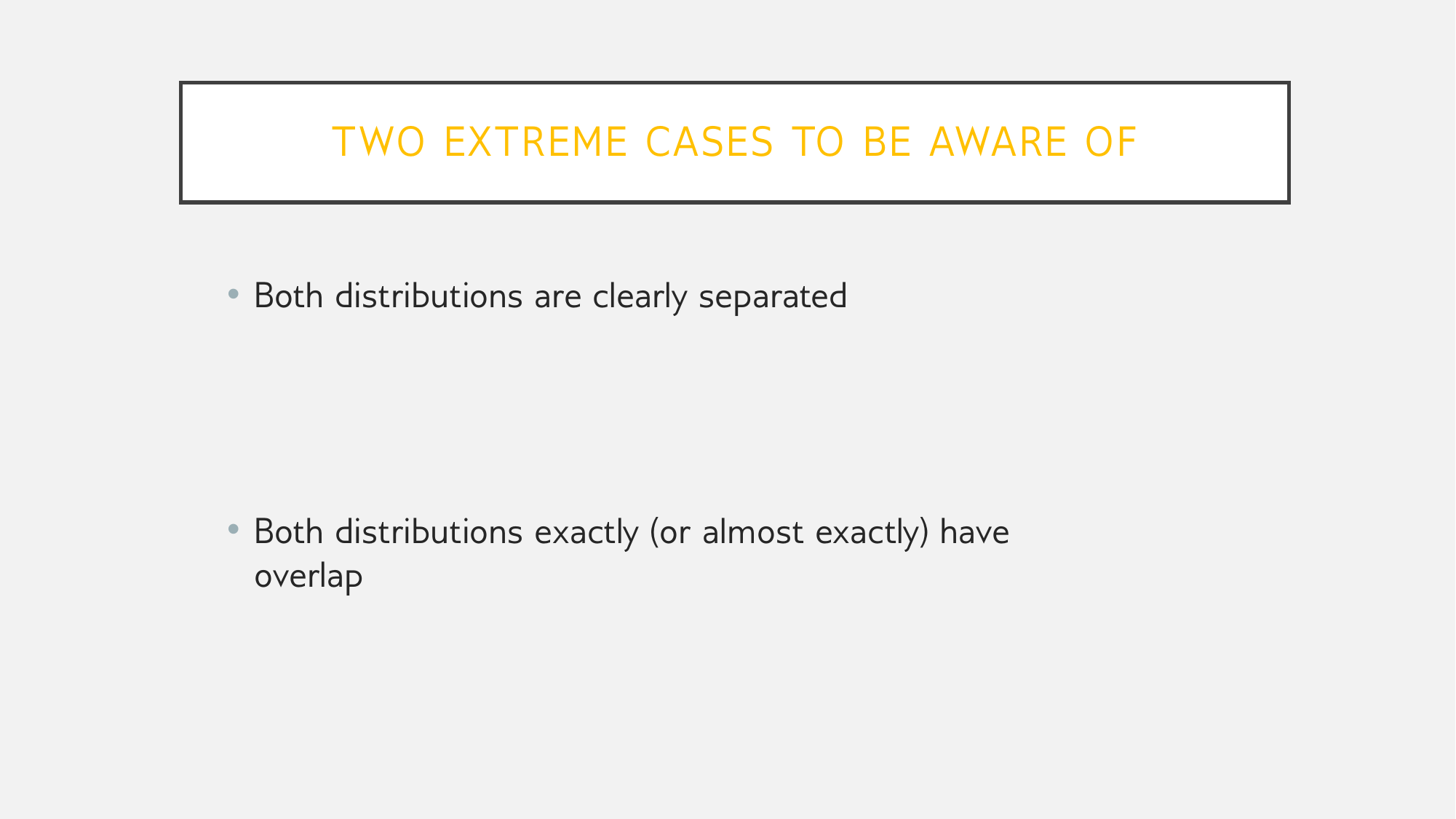

# Two Extreme cases to BE AWARE OF
Both distributions are clearly separated

Both distributions exactly (or almost exactly) have overlap